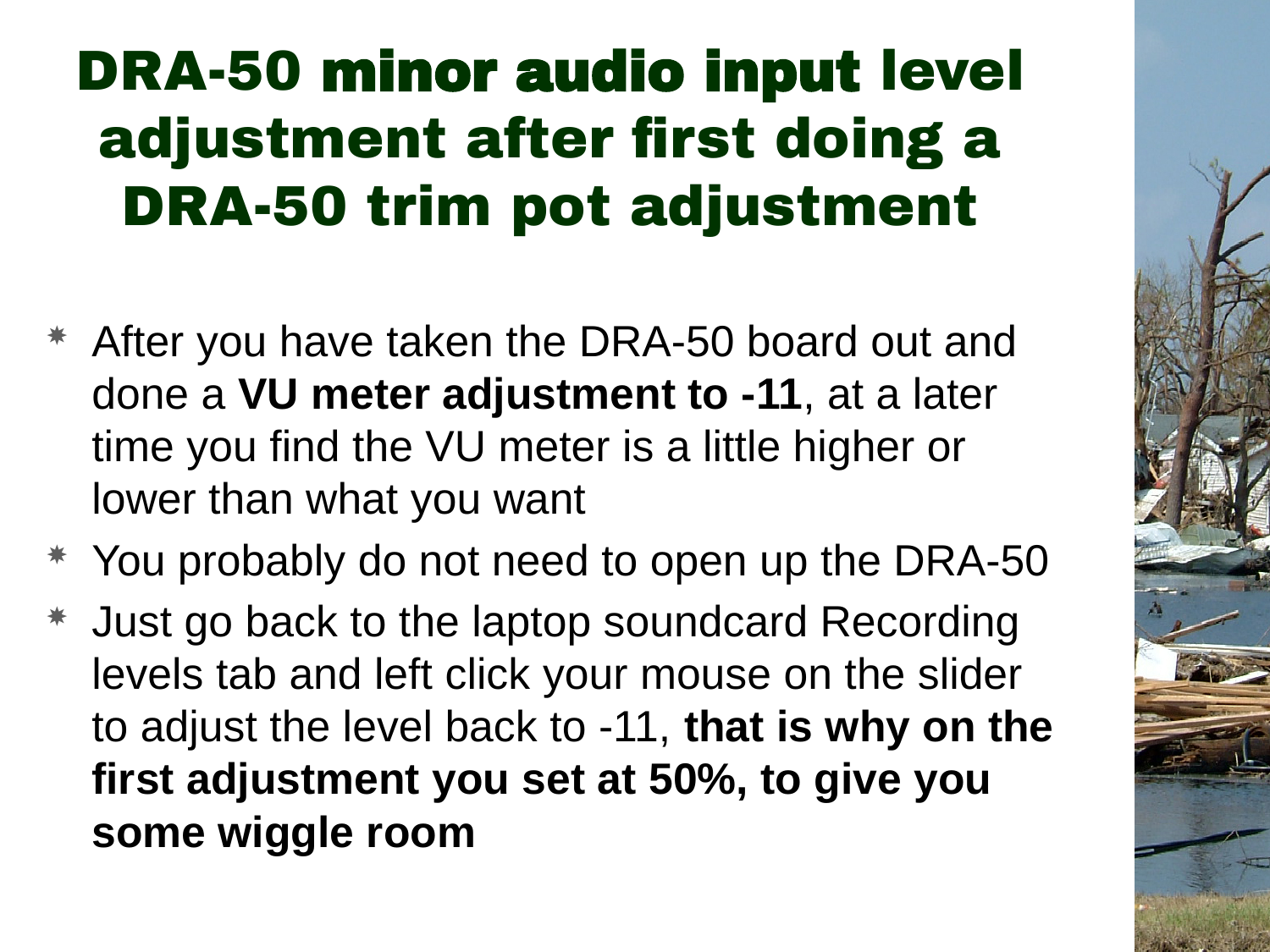

# DRA-50 minor audio input level adjustment after first doing a DRA-50 trim pot adjustment
After you have taken the DRA-50 board out and done a VU meter adjustment to -11, at a later time you find the VU meter is a little higher or lower than what you want
You probably do not need to open up the DRA-50
Just go back to the laptop soundcard Recording levels tab and left click your mouse on the slider to adjust the level back to -11, that is why on the first adjustment you set at 50%, to give you some wiggle room